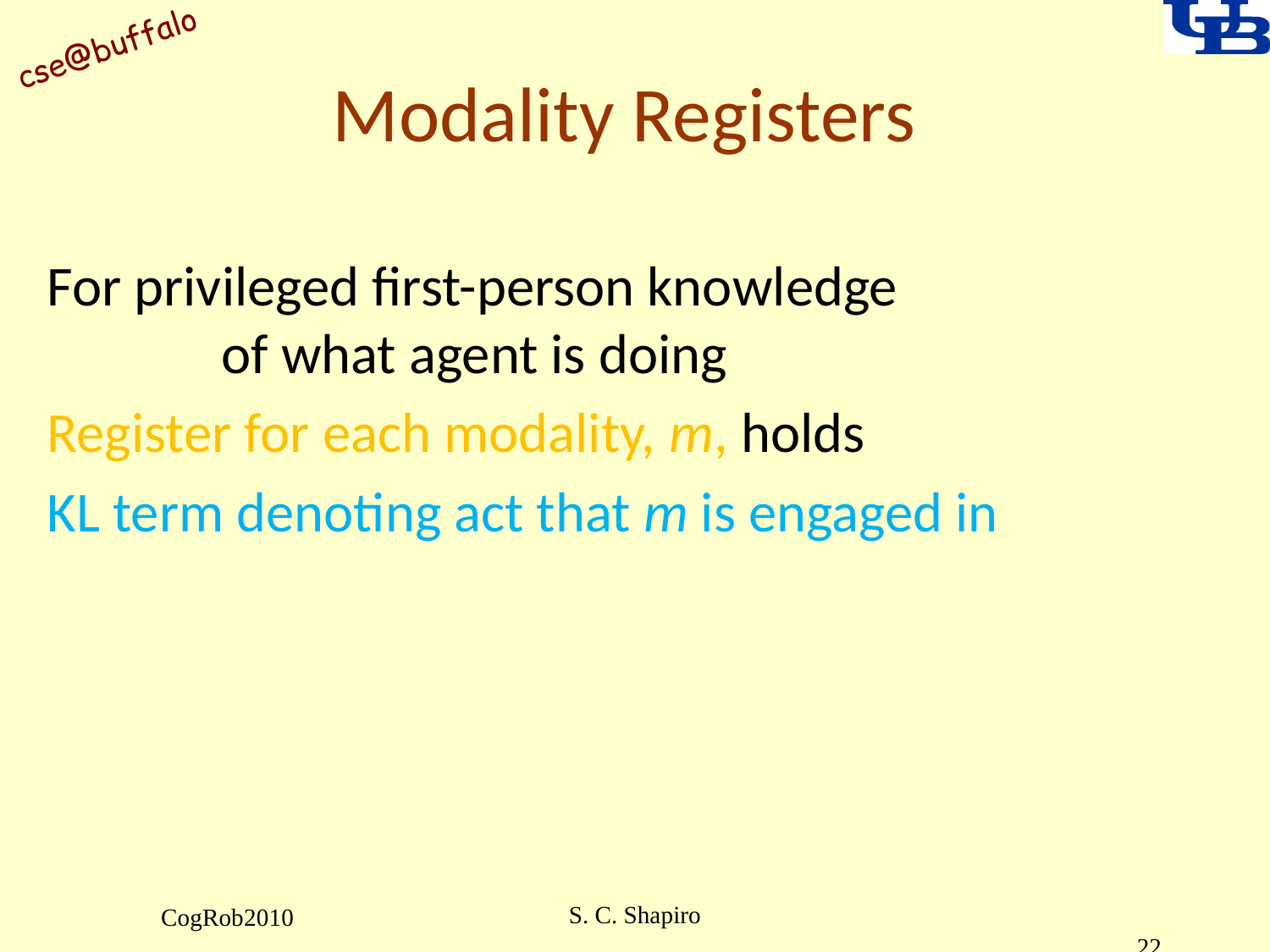

# Modality Registers
For privileged first-person knowledge 			of what agent is doing
Register for each modality, m, holds
KL term denoting act that m is engaged in
S. C. Shapiro
CogRob2010
22